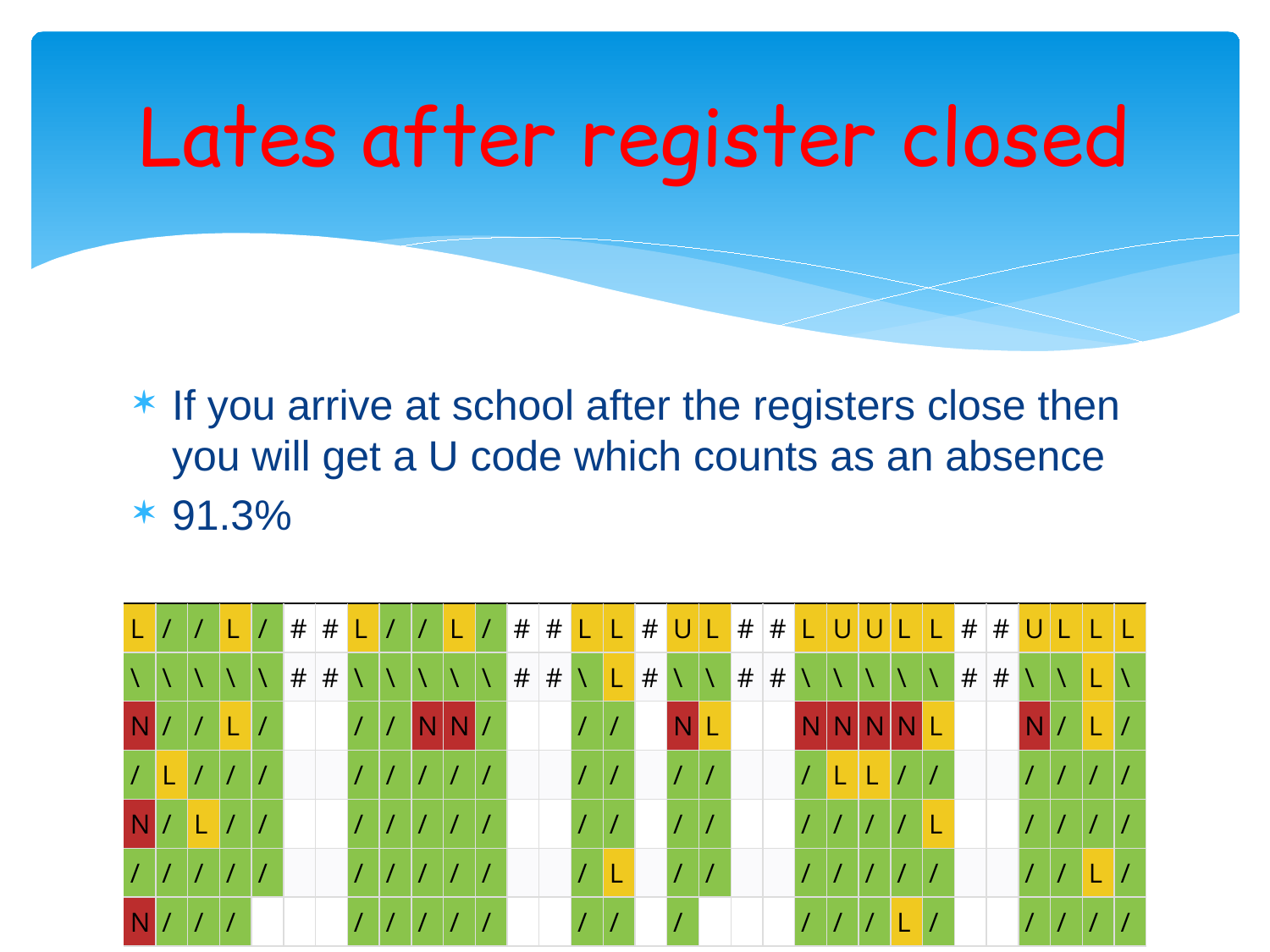

# Lates after register closed
If you arrive at school after the registers close then you will get a U code which counts as an absence
91.3%

|  |  |  |  |  |  |  |  |  |  |  |  |  |  |  |  |  |  |  |  |  |  |  |  |  |  |  |  |  |  |  |  |
| --- | --- | --- | --- | --- | --- | --- | --- | --- | --- | --- | --- | --- | --- | --- | --- | --- | --- | --- | --- | --- | --- | --- | --- | --- | --- | --- | --- | --- | --- | --- | --- |
| L | / | / | L | / | # | # | L | / | / | L | / | # | # | L | L | # | U | L | # | # | L | U | U | L | L | # | # | U | L | L | L |
| \ | \ | \ | \ | \ | # | # | \ | \ | \ | \ | \ | # | # | \ | L | # | \ | \ | # | # | \ | \ | \ | \ | \ | # | # | \ | \ | L | \ |
| N | / | / | L | / |  |  | / | / | N | N | / |  |  | / | / |  | N | L |  |  | N | N | N | N | L |  |  | N | / | L | / |
| / | L | / | / | / |  |  | / | / | / | / | / |  |  | / | / |  | / | / |  |  | / | L | L | / | / |  |  | / | / | / | / |
| N | / | L | / | / |  |  | / | / | / | / | / |  |  | / | / |  | / | / |  |  | / | / | / | / | L |  |  | / | / | / | / |
| / | / | / | / | / |  |  | / | / | / | / | / |  |  | / | L |  | / | / |  |  | / | / | / | / | / |  |  | / | / | L | / |
| N | / | / | / |  |  |  | / | / | / | / | / |  |  | / | / |  | / |  |  |  | / | / | / | L | / |  |  | / | / | / | / |